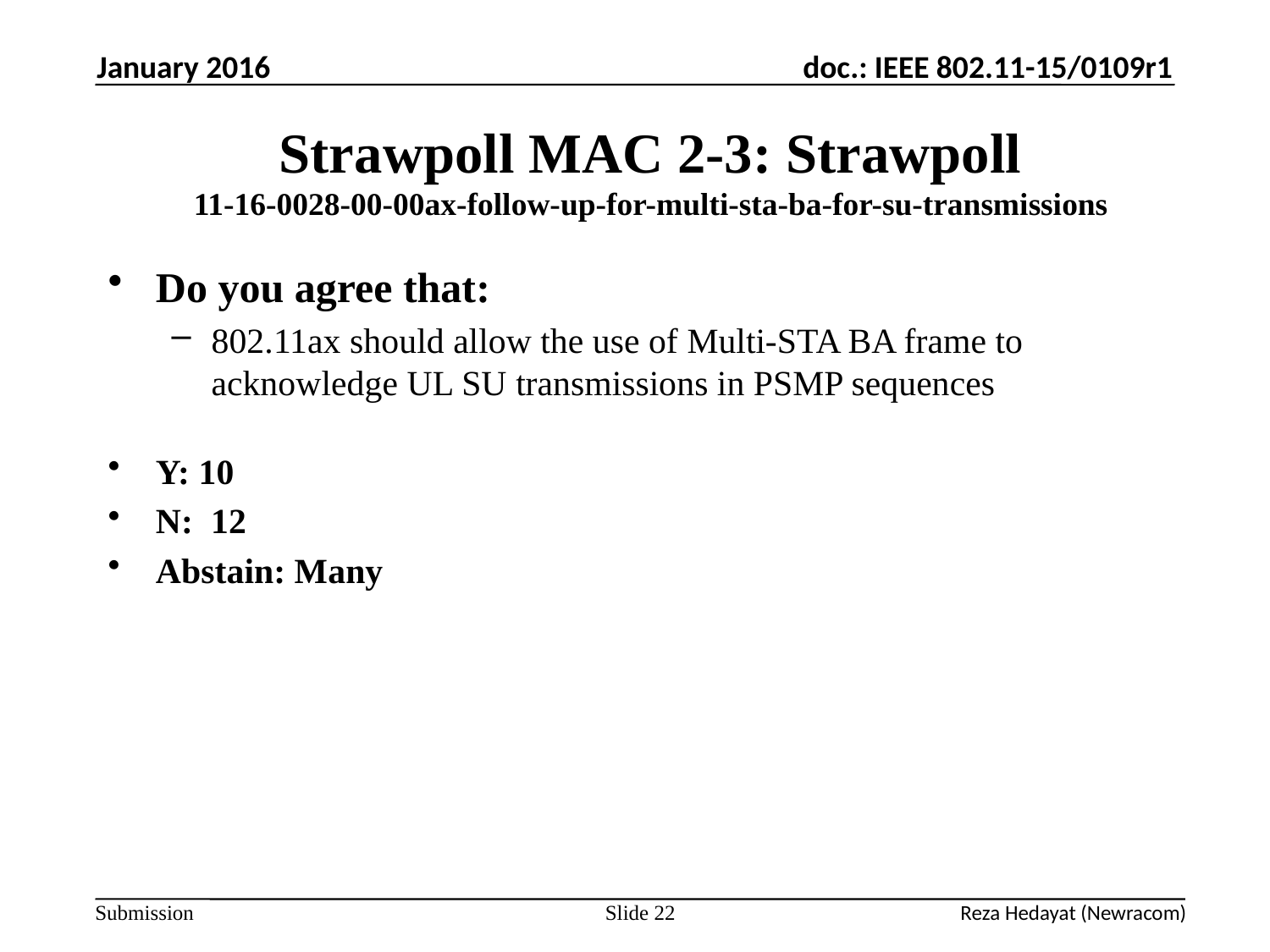

January 2016
# Strawpoll MAC 2-3: Strawpoll 11-16-0028-00-00ax-follow-up-for-multi-sta-ba-for-su-transmissions
Do you agree that:
802.11ax should allow the use of Multi-STA BA frame to acknowledge UL SU transmissions in PSMP sequences

Y: 10
N:  12
Abstain: Many

Slide 22
Reza Hedayat (Newracom)